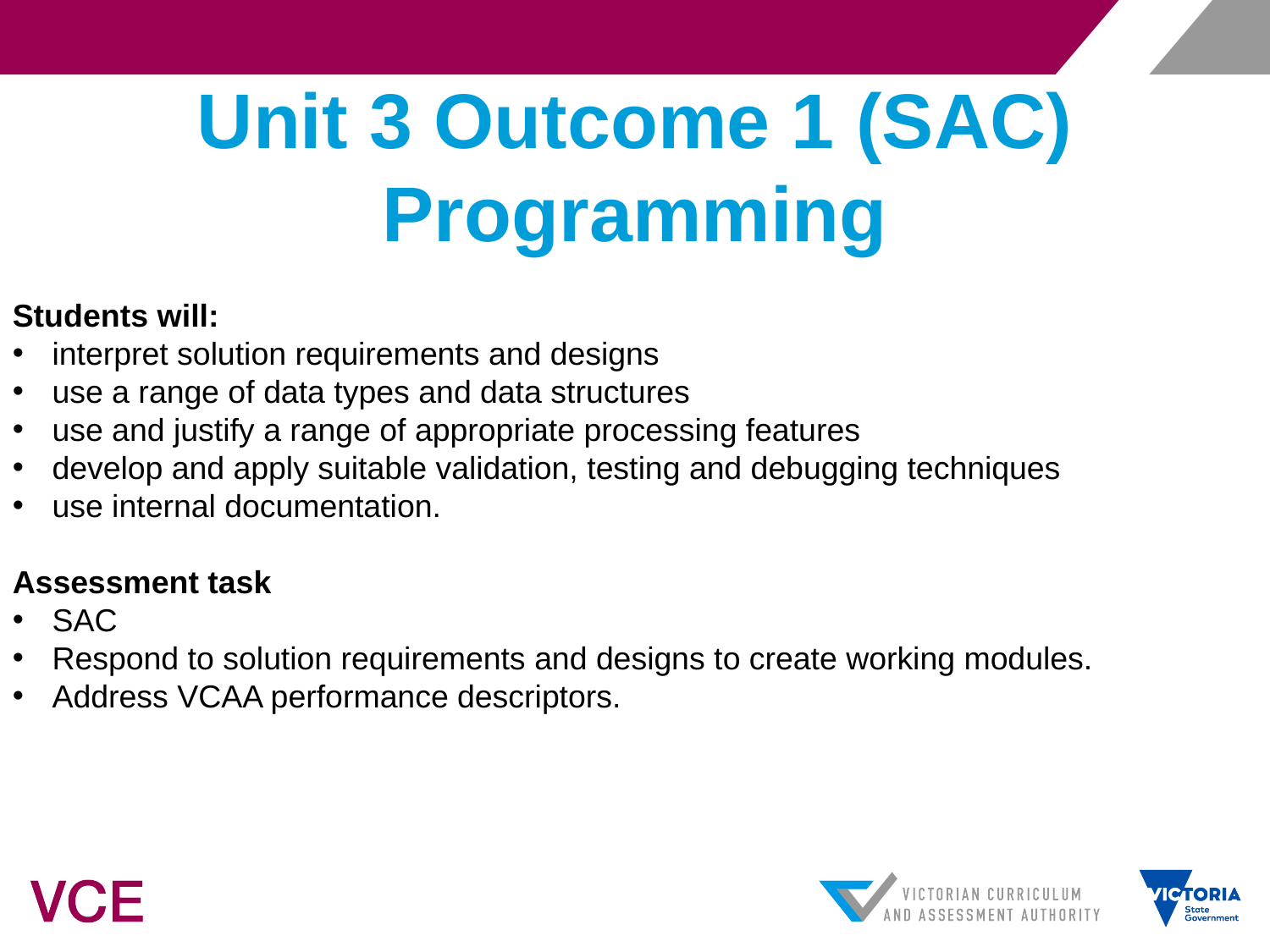

# Unit 3 Outcome 1 (SAC) Programming
Students will:
interpret solution requirements and designs
use a range of data types and data structures
use and justify a range of appropriate processing features
develop and apply suitable validation, testing and debugging techniques
use internal documentation.

Assessment task
SAC
Respond to solution requirements and designs to create working modules.
Address VCAA performance descriptors.